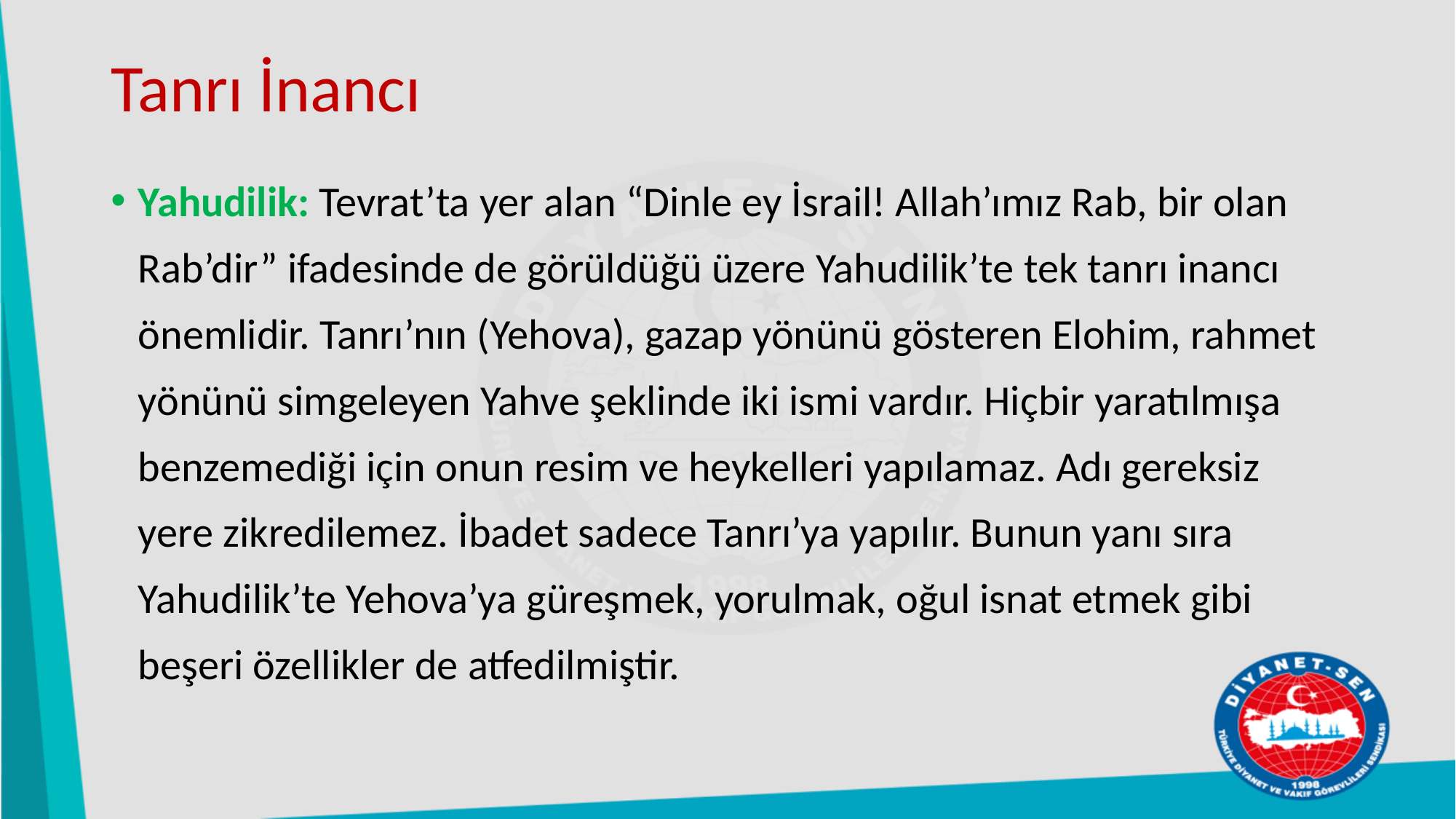

# Tanrı İnancı
Yahudilik: Tevrat’ta yer alan “Dinle ey İsrail! Allah’ımız Rab, bir olan Rab’dir” ifadesinde de görüldüğü üzere Yahudilik’te tek tanrı inancı önemlidir. Tanrı’nın (Yehova), gazap yönünü gösteren Elohim, rahmet yönünü simgeleyen Yahve şeklinde iki ismi vardır. Hiçbir yaratılmışa benzemediği için onun resim ve heykelleri yapılamaz. Adı gereksiz yere zikredilemez. İbadet sadece Tanrı’ya yapılır. Bunun yanı sıra Yahudilik’te Yehova’ya güreşmek, yorulmak, oğul isnat etmek gibi beşeri özellikler de atfedilmiştir.